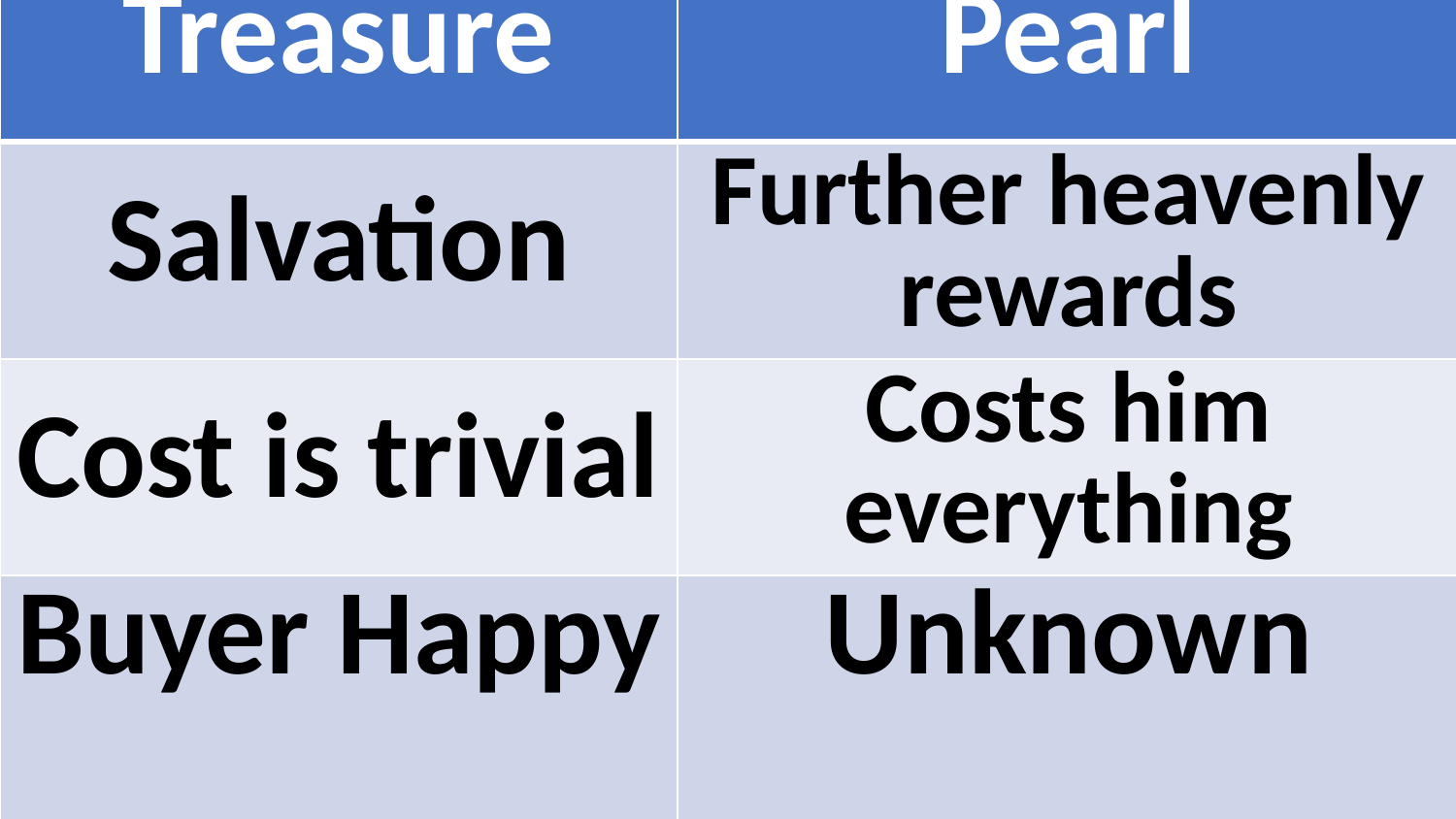

| Treasure | Pearl |
| --- | --- |
| Salvation | Further heavenly rewards |
| Cost is trivial | Costs him everything |
| Buyer Happy | Unknown |